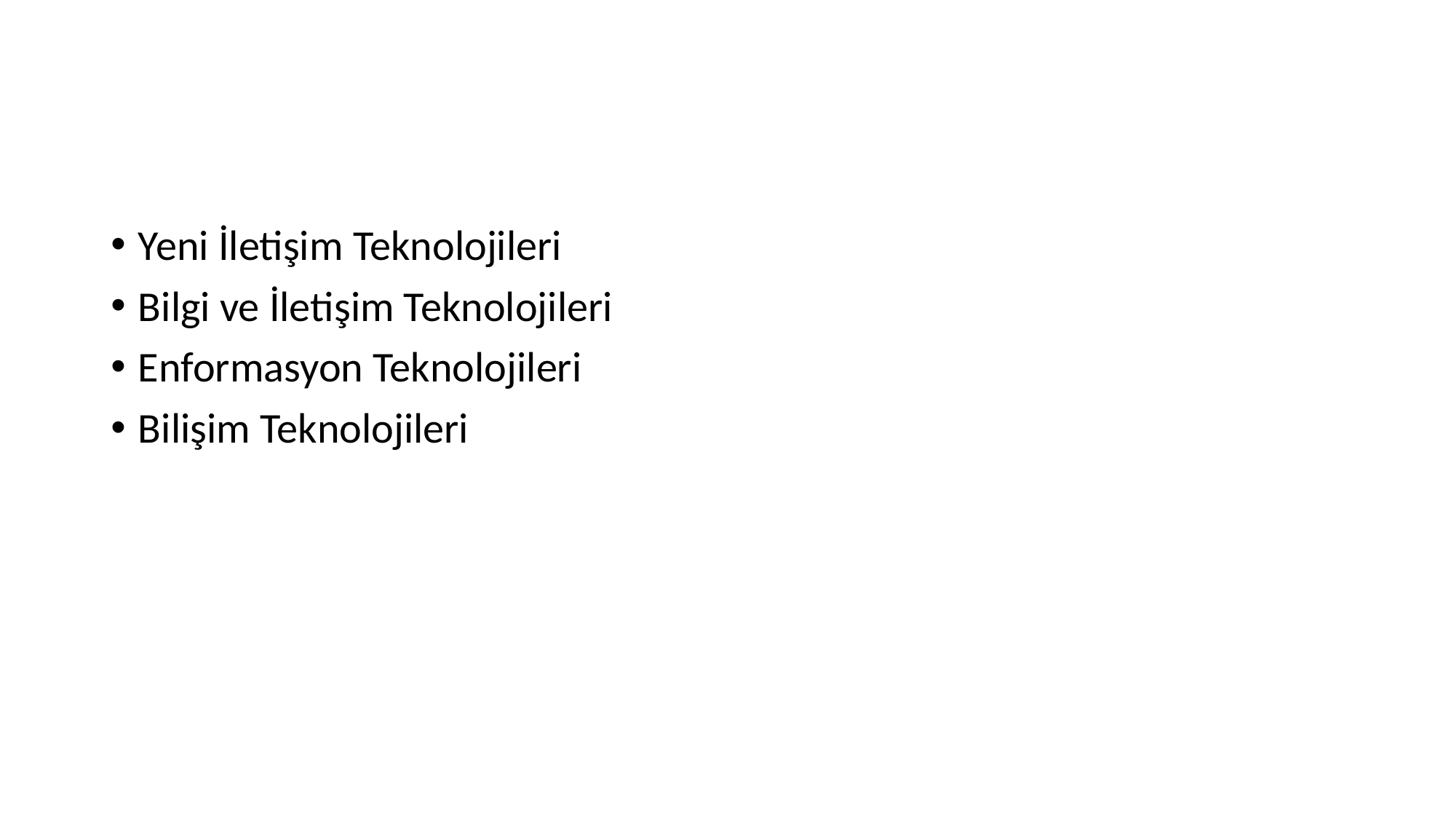

#
Yeni İletişim Teknolojileri
Bilgi ve İletişim Teknolojileri
Enformasyon Teknolojileri
Bilişim Teknolojileri